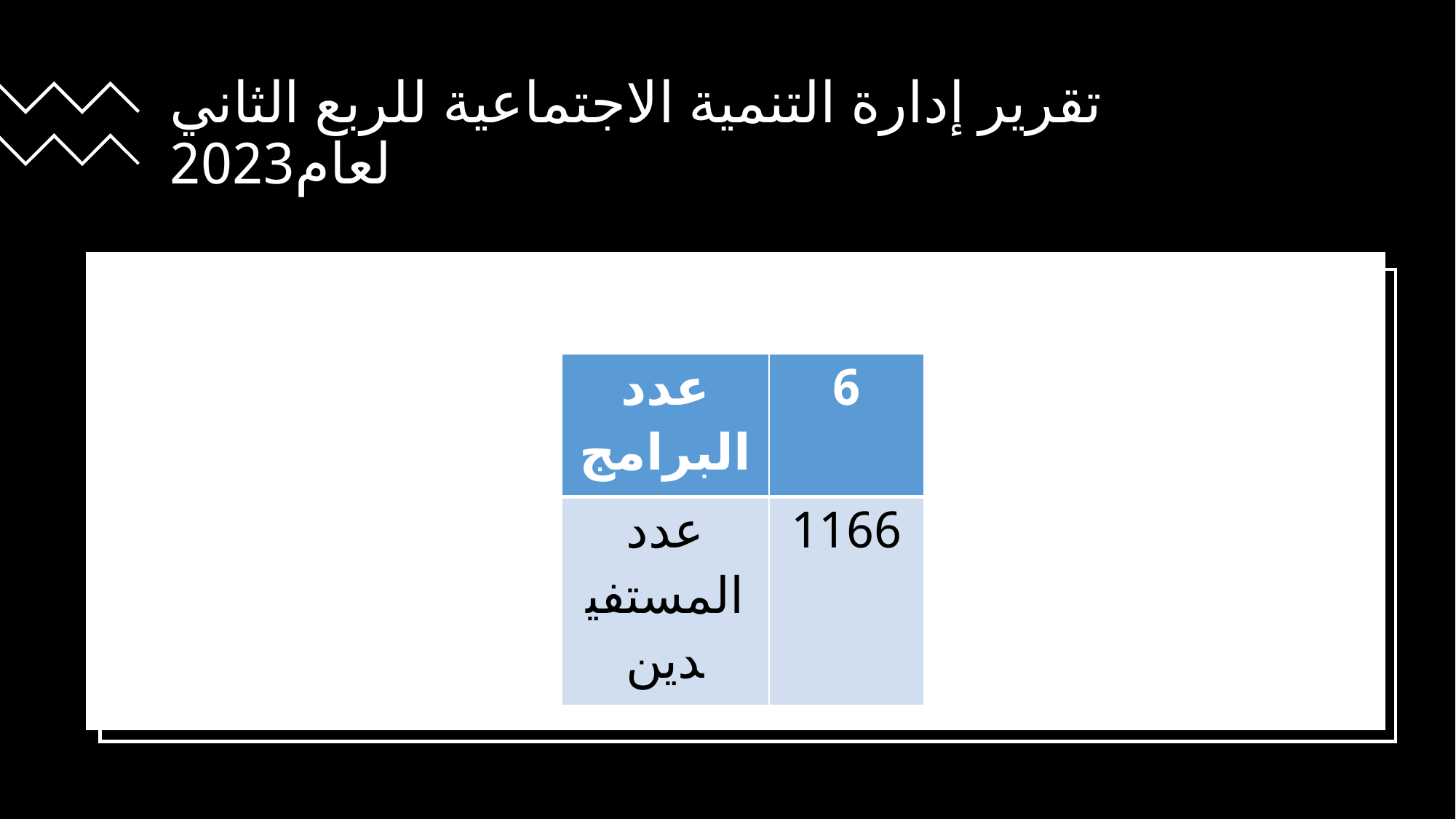

# تقرير إدارة التنمية الاجتماعية للربع الثاني لعام2023

| عدد البرامج | 6 |
| --- | --- |
| عدد المستفيدين | 1166 |